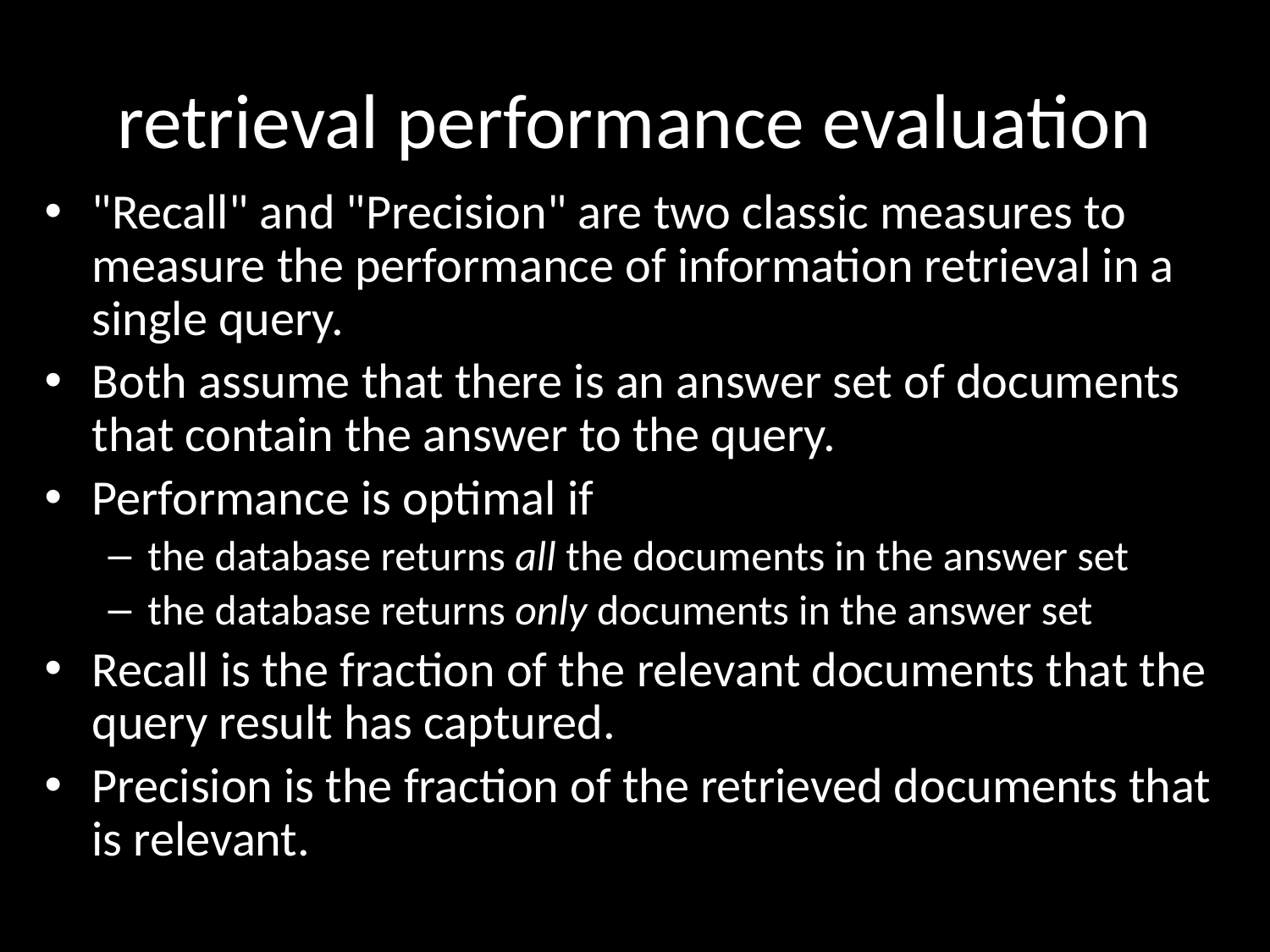

# retrieval performance evaluation
"Recall" and "Precision" are two classic measures to measure the performance of information retrieval in a single query.
Both assume that there is an answer set of documents that contain the answer to the query.
Performance is optimal if
the database returns all the documents in the answer set
the database returns only documents in the answer set
Recall is the fraction of the relevant documents that the query result has captured.
Precision is the fraction of the retrieved documents that is relevant.